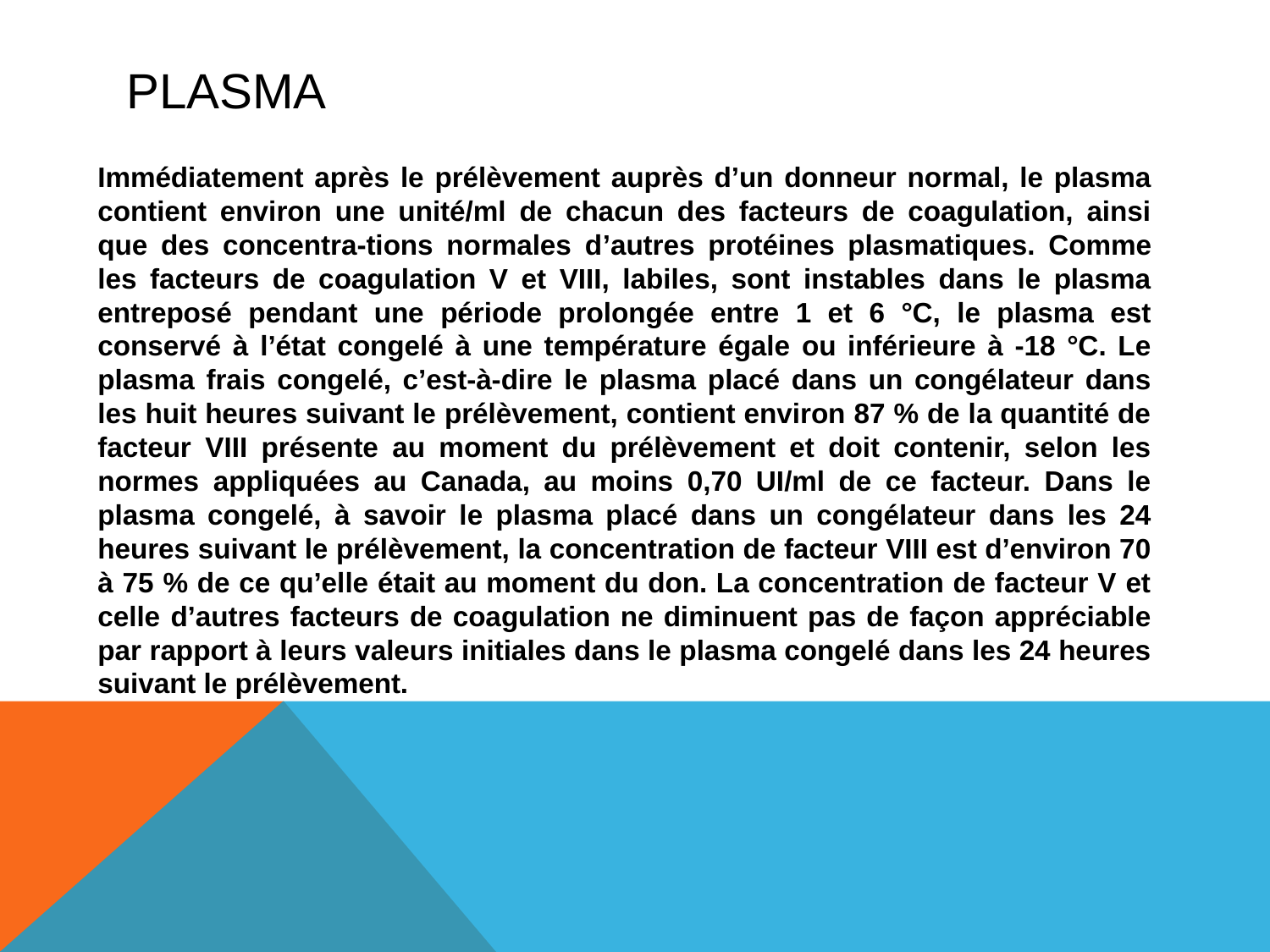

# Plasma
Immédiatement après le prélèvement auprès d’un donneur normal, le plasma contient environ une unité/ml de chacun des facteurs de coagulation, ainsi que des concentra-tions normales d’autres protéines plasmatiques. Comme les facteurs de coagulation V et VIII, labiles, sont instables dans le plasma entreposé pendant une période prolongée entre 1 et 6 °C, le plasma est conservé à l’état congelé à une température égale ou inférieure à -18 °C. Le plasma frais congelé, c’est-à-dire le plasma placé dans un congélateur dans les huit heures suivant le prélèvement, contient environ 87 % de la quantité de facteur VIII présente au moment du prélèvement et doit contenir, selon les normes appliquées au Canada, au moins 0,70 UI/ml de ce facteur. Dans le plasma congelé, à savoir le plasma placé dans un congélateur dans les 24 heures suivant le prélèvement, la concentration de facteur VIII est d’environ 70 à 75 % de ce qu’elle était au moment du don. La concentration de facteur V et celle d’autres facteurs de coagulation ne diminuent pas de façon appréciable par rapport à leurs valeurs initiales dans le plasma congelé dans les 24 heures suivant le prélèvement.